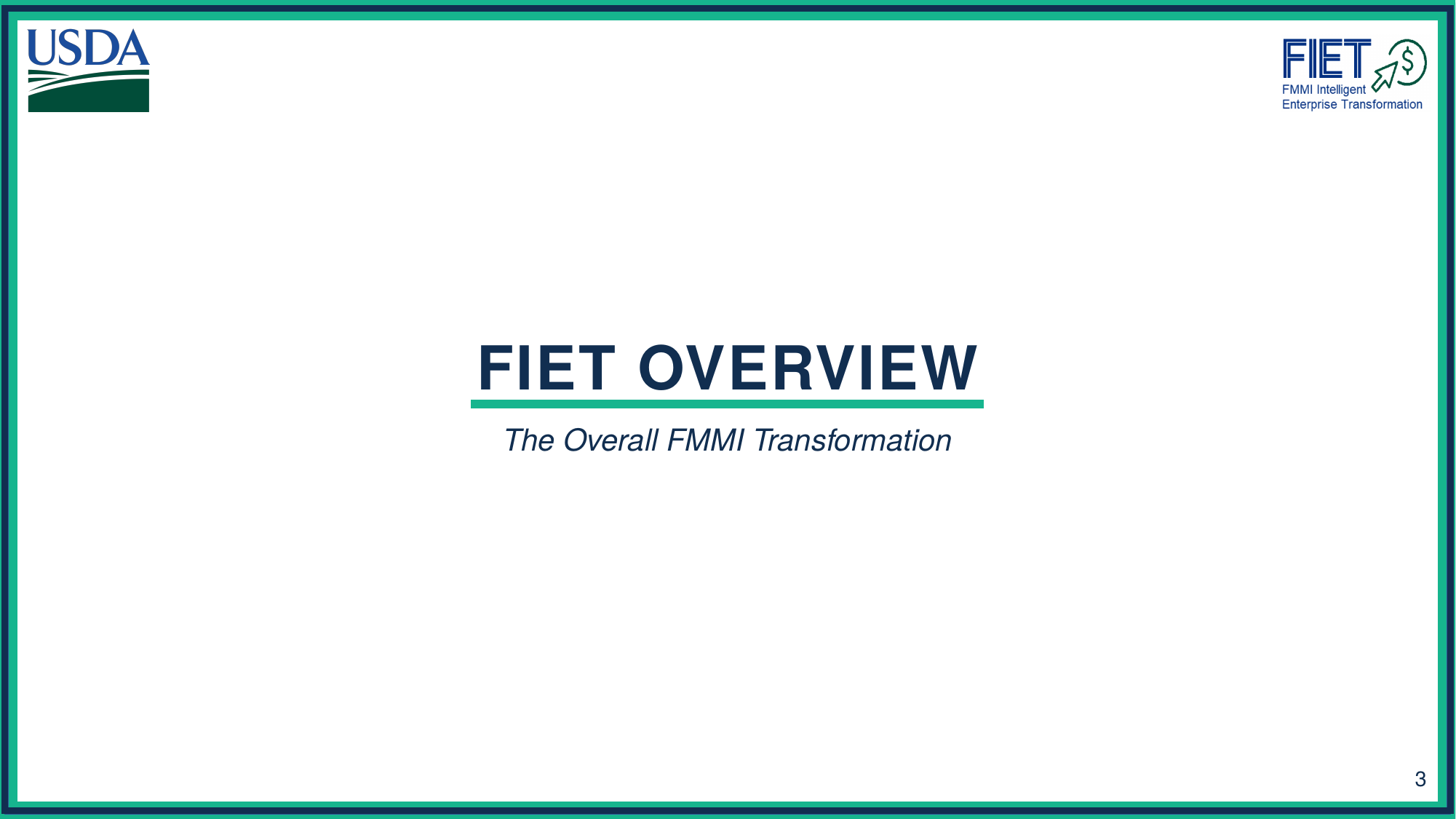

# FIET Overview
The Overall FMMI Transformation